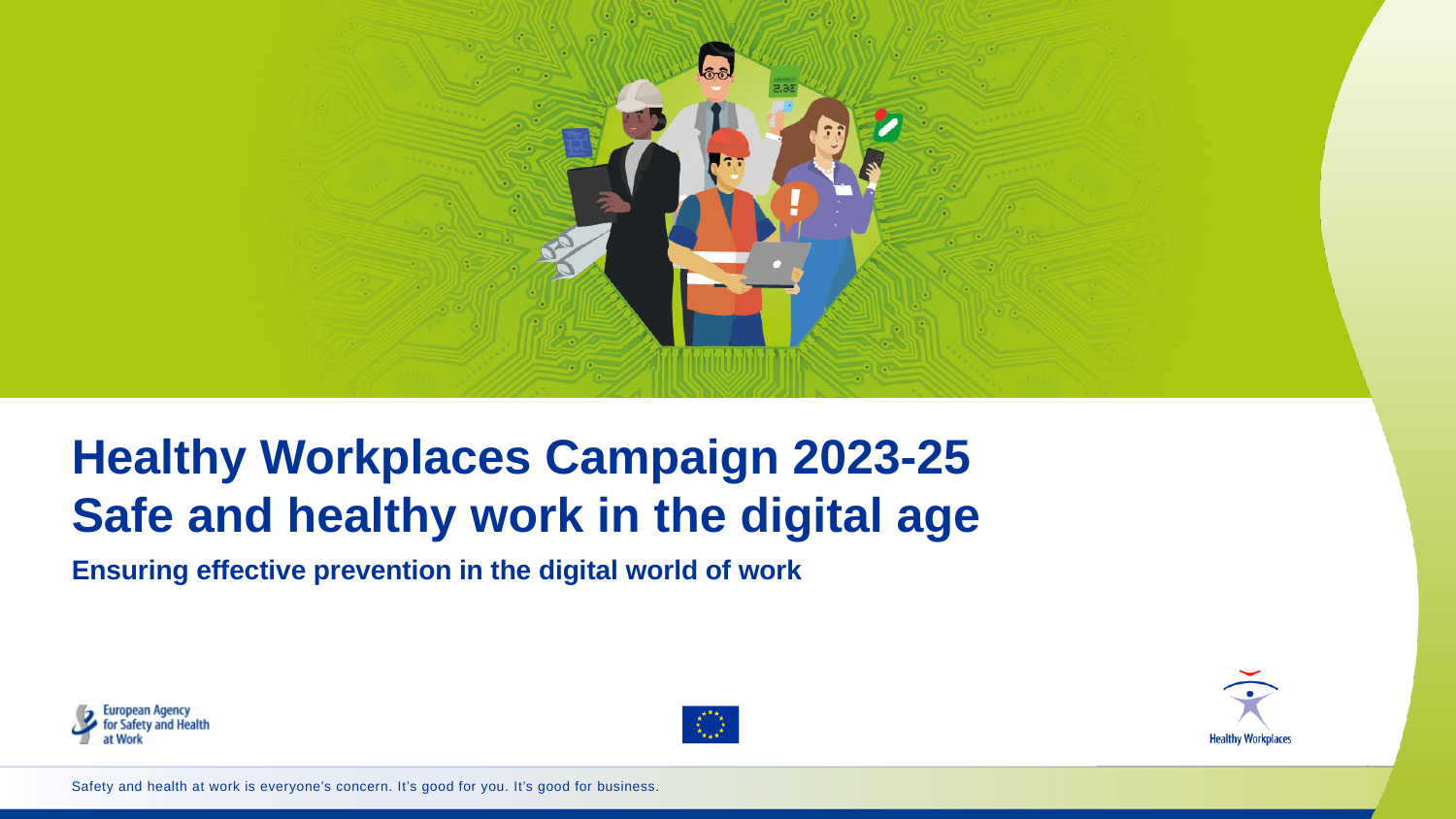

# Healthy Workplaces Campaign 2023-25 Safe and healthy work in the digital age
Ensuring effective prevention in the digital world of work